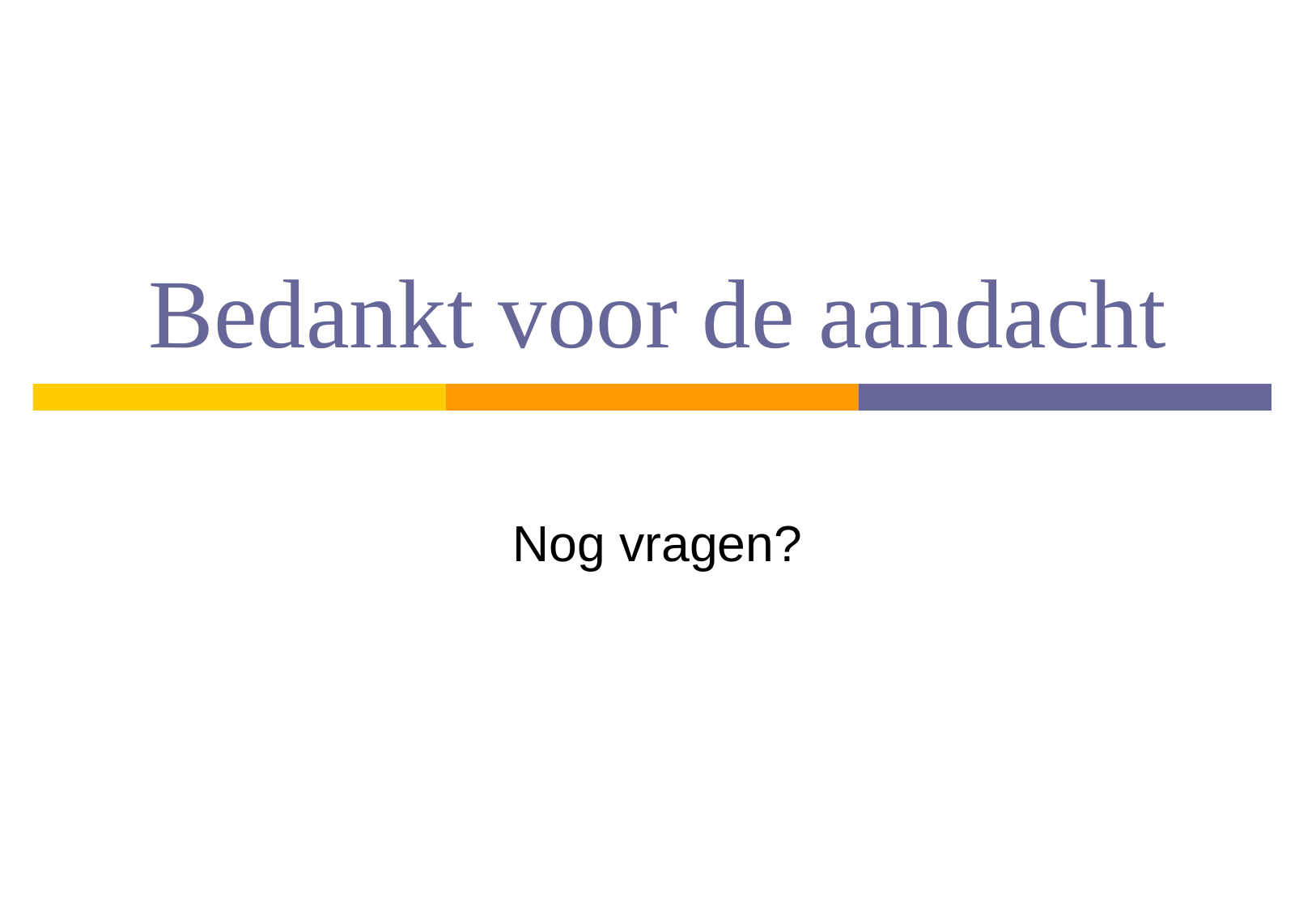

# Bedankt voor de aandacht

Nog vragen?